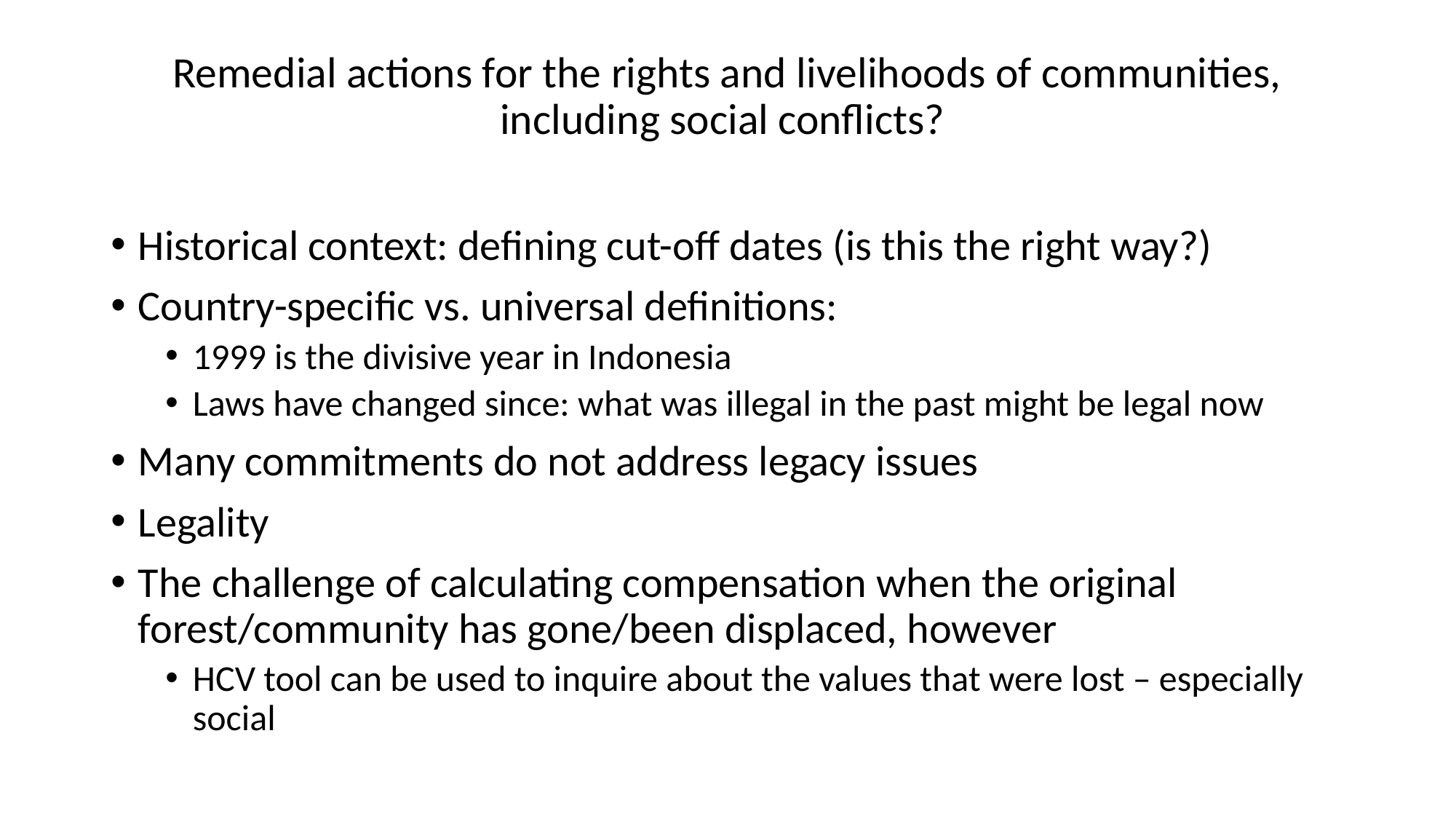

# Remedial actions for the rights and livelihoods of communities, including social conflicts?
Historical context: defining cut-off dates (is this the right way?)
Country-specific vs. universal definitions:
1999 is the divisive year in Indonesia
Laws have changed since: what was illegal in the past might be legal now
Many commitments do not address legacy issues
Legality
The challenge of calculating compensation when the original forest/community has gone/been displaced, however
HCV tool can be used to inquire about the values that were lost – especially social